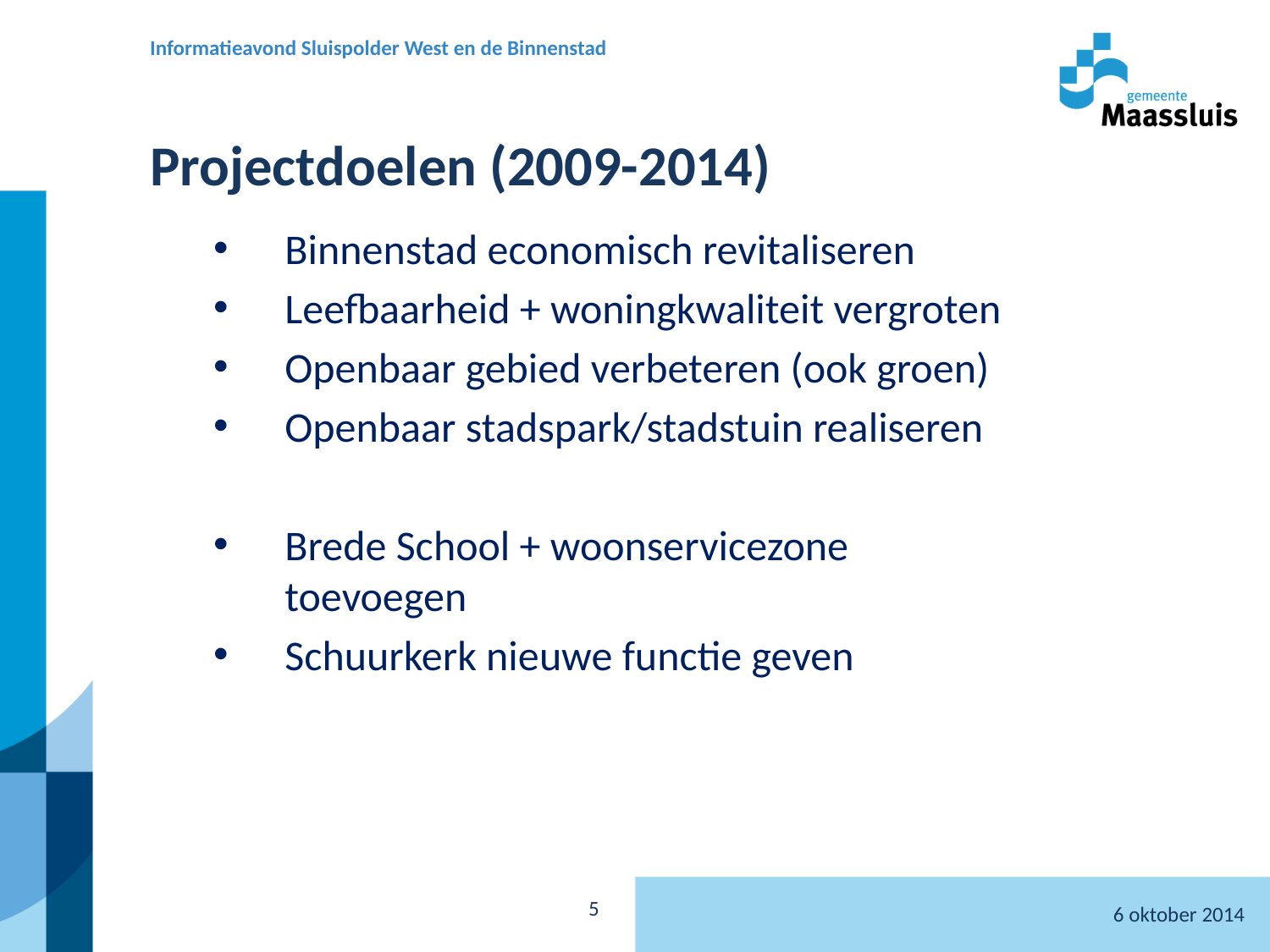

Informatieavond Sluispolder West en de Binnenstad
# Projectdoelen (2009-2014)
Binnenstad economisch revitaliseren
Leefbaarheid + woningkwaliteit vergroten
Openbaar gebied verbeteren (ook groen)
Openbaar stadspark/stadstuin realiseren

Brede School + woonservicezone toevoegen
Schuurkerk nieuwe functie geven
6 oktober 2014
5